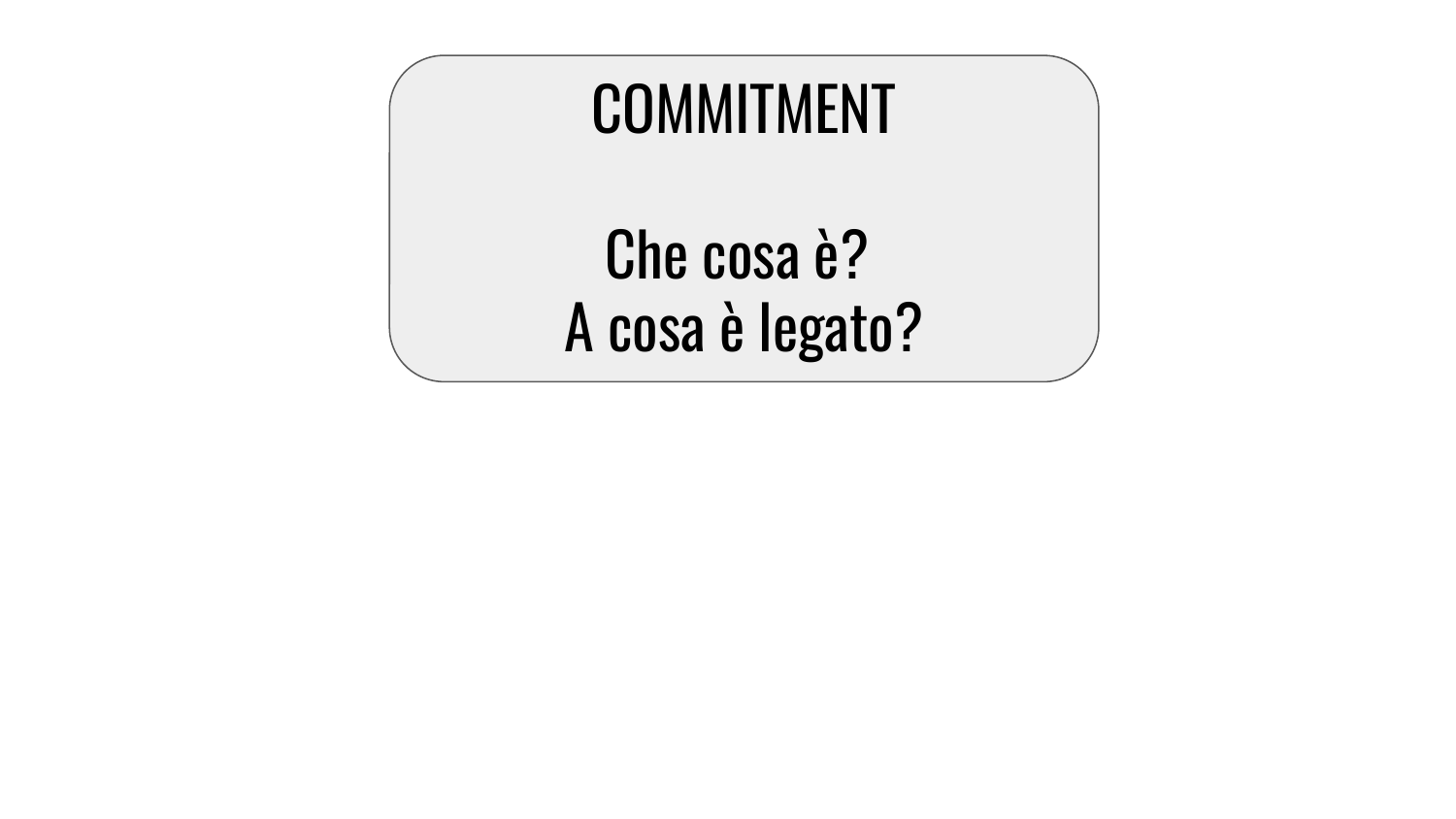

COMMITMENT

Che cosa è?
A cosa è legato?